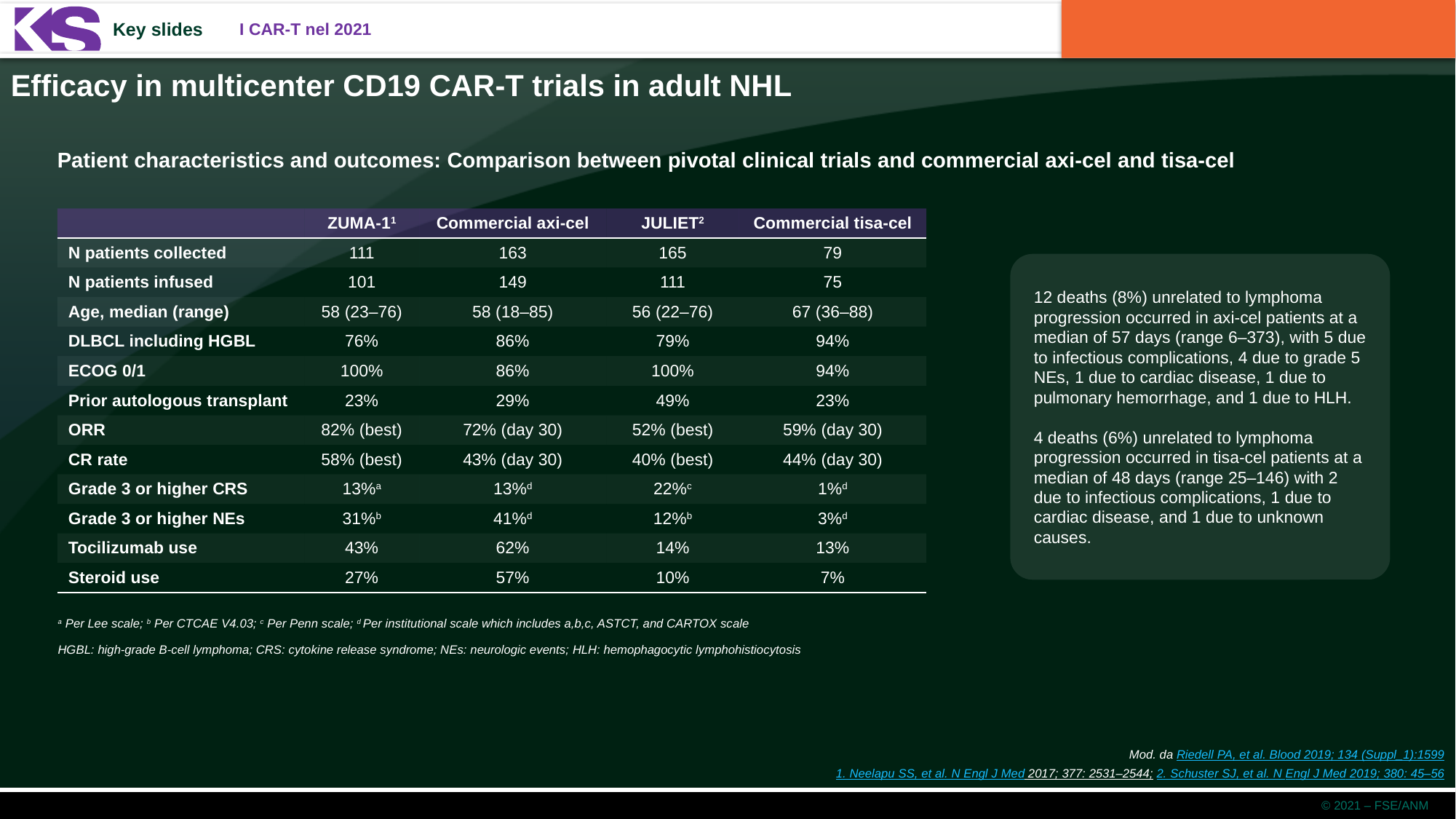

Efficacy in multicenter CD19 CAR-T trials in adult NHL
Patient characteristics and outcomes: Comparison between pivotal clinical trials and commercial axi-cel and tisa-cel
|  | ZUMA-11 | Commercial axi-cel | JULIET2 | Commercial tisa-cel |
| --- | --- | --- | --- | --- |
| N patients collected | 111 | 163 | 165 | 79 |
| N patients infused | 101 | 149 | 111 | 75 |
| Age, median (range) | 58 (23–76) | 58 (18–85) | 56 (22–76) | 67 (36–88) |
| DLBCL including HGBL | 76% | 86% | 79% | 94% |
| ECOG 0/1 | 100% | 86% | 100% | 94% |
| Prior autologous transplant | 23% | 29% | 49% | 23% |
| ORR | 82% (best) | 72% (day 30) | 52% (best) | 59% (day 30) |
| CR rate | 58% (best) | 43% (day 30) | 40% (best) | 44% (day 30) |
| Grade 3 or higher CRS | 13%a | 13%d | 22%c | 1%d |
| Grade 3 or higher NEs | 31%b | 41%d | 12%b | 3%d |
| Tocilizumab use | 43% | 62% | 14% | 13% |
| Steroid use | 27% | 57% | 10% | 7% |
12 deaths (8%) unrelated to lymphoma progression occurred in axi-cel patients at a median of 57 days (range 6–373), with 5 due to infectious complications, 4 due to grade 5 NEs, 1 due to cardiac disease, 1 due to pulmonary hemorrhage, and 1 due to HLH.

4 deaths (6%) unrelated to lymphoma progression occurred in tisa-cel patients at a median of 48 days (range 25–146) with 2 due to infectious complications, 1 due to cardiac disease, and 1 due to unknown causes.
a Per Lee scale; b Per CTCAE V4.03; c Per Penn scale; d Per institutional scale which includes a,b,c, ASTCT, and CARTOX scale
HGBL: high-grade B-cell lymphoma; CRS: cytokine release syndrome; NEs: neurologic events; HLH: hemophagocytic lymphohistiocytosis
Mod. da Riedell PA, et al. Blood 2019; 134 (Suppl_1):1599
1. Neelapu SS, et al. N Engl J Med 2017; 377: 2531–2544; 2. Schuster SJ, et al. N Engl J Med 2019; 380: 45–56